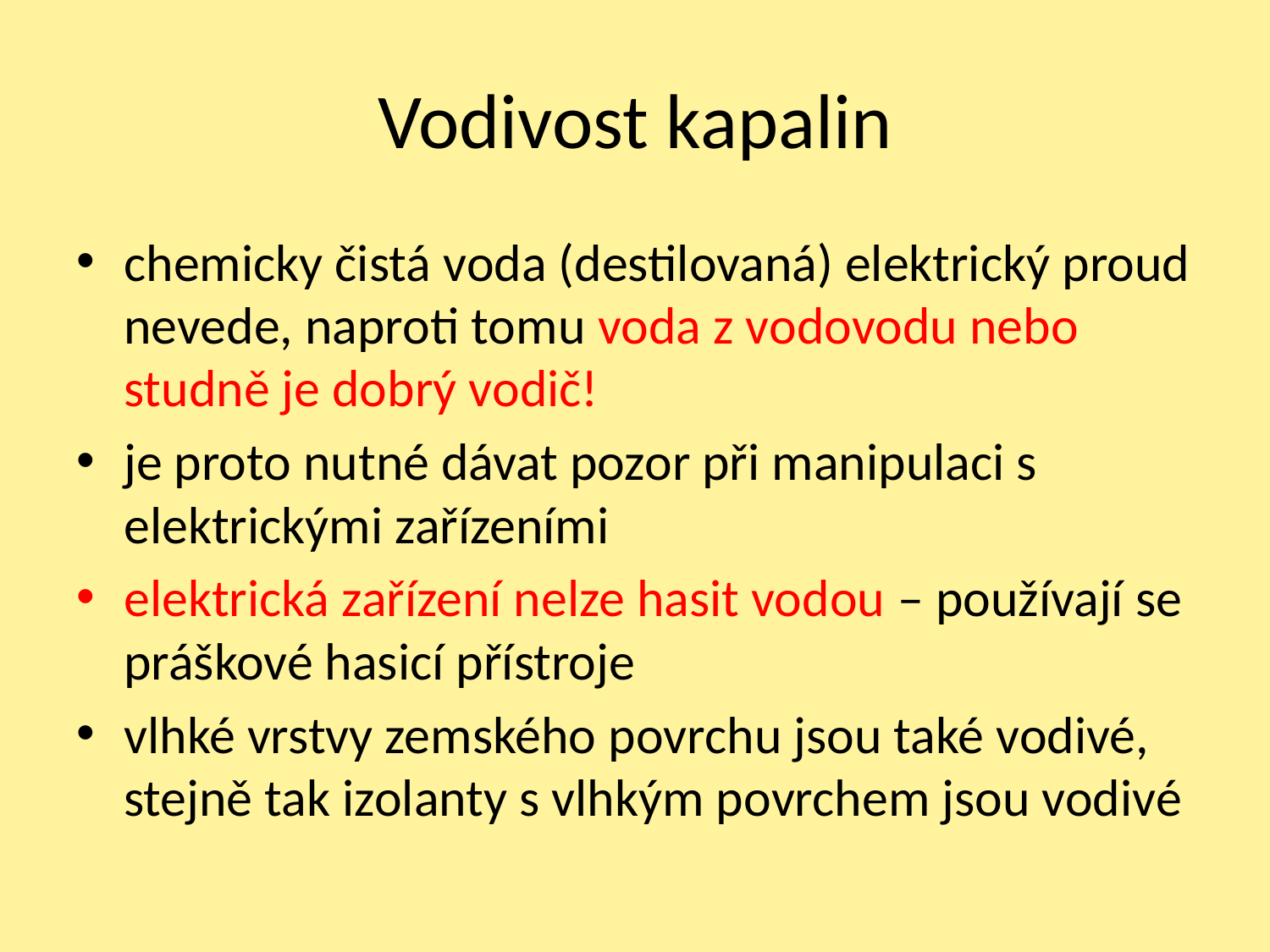

# Vodivost kapalin
chemicky čistá voda (destilovaná) elektrický proud nevede, naproti tomu voda z vodovodu nebo studně je dobrý vodič!
je proto nutné dávat pozor při manipulaci s elektrickými zařízeními
elektrická zařízení nelze hasit vodou – používají se práškové hasicí přístroje
vlhké vrstvy zemského povrchu jsou také vodivé, stejně tak izolanty s vlhkým povrchem jsou vodivé